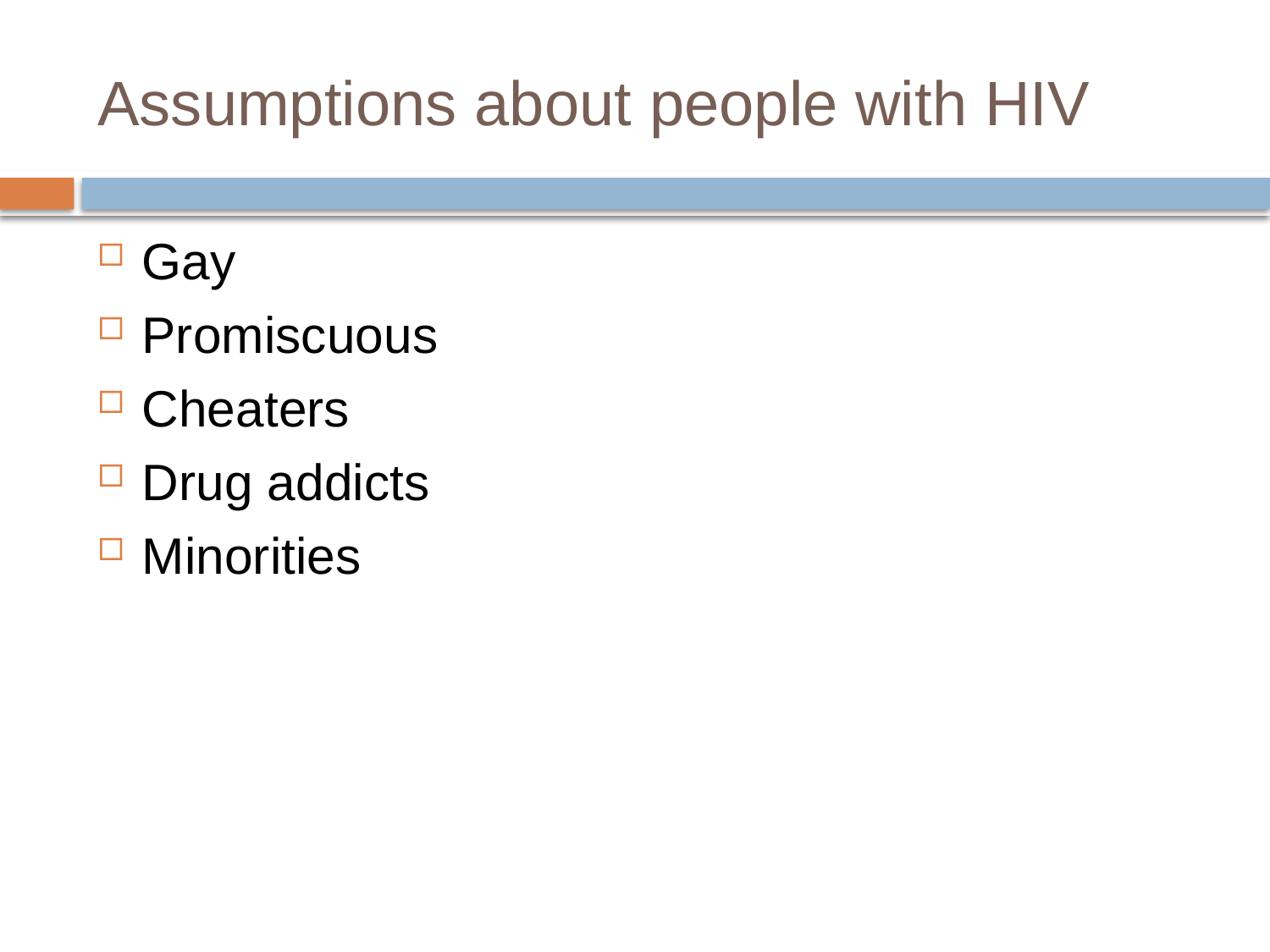

# Assumptions about people with HIV
Gay
Promiscuous
Cheaters
Drug addicts
Minorities